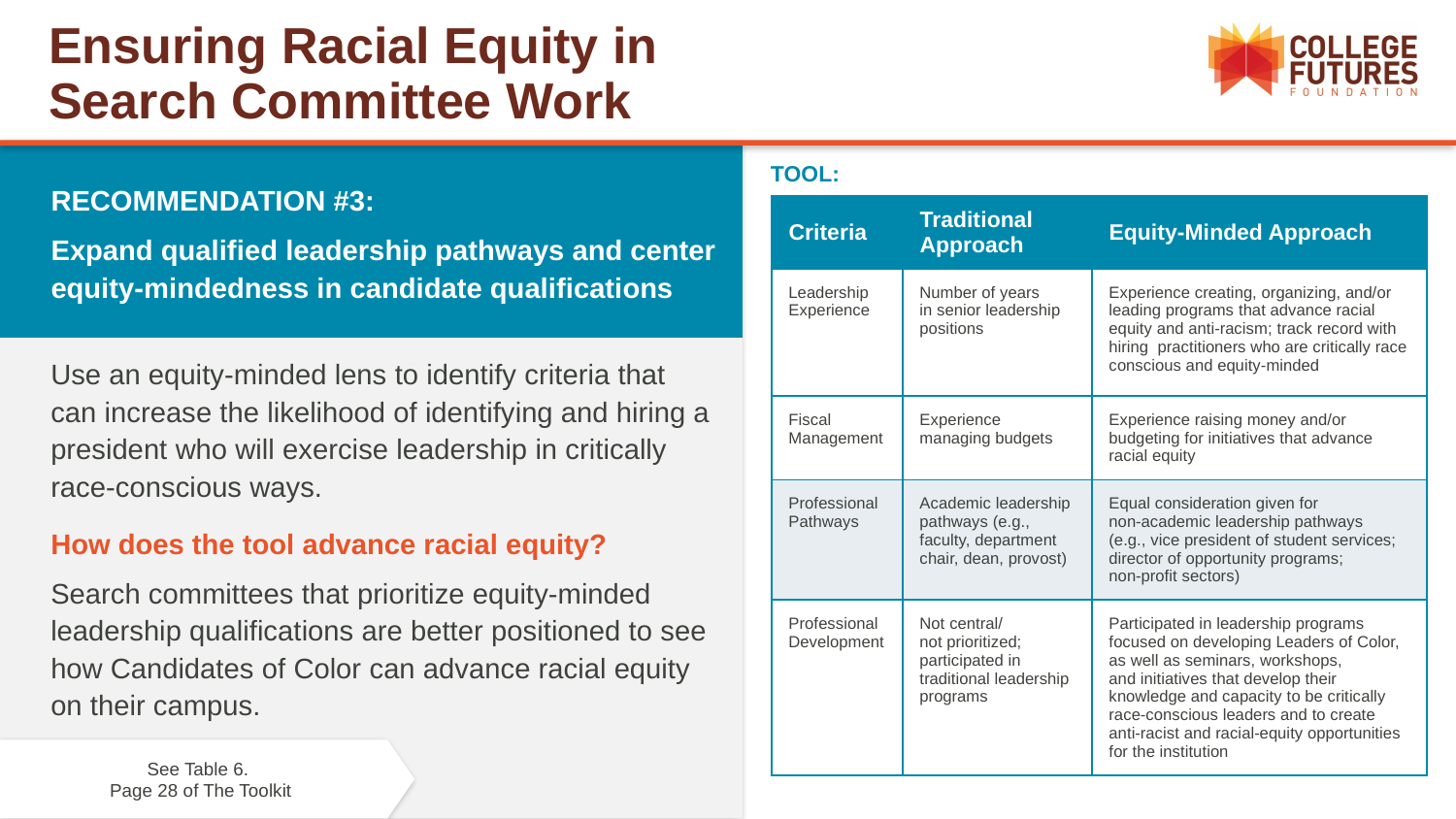

Ensuring Racial Equity in
Search Committee Work

RECOMMENDATION #3:
Expand qualified leadership pathways and center equity-mindedness in candidate qualifications
TOOL:
| Criteria | Traditional Approach | Equity-Minded Approach |
| --- | --- | --- |
| Leadership Experience | Number of years in senior leadership positions | Experience creating, organizing, and/or leading programs that advance racial equity and anti-racism; track record with hiring practitioners who are critically race conscious and equity-minded |
| Fiscal Management | Experience managing budgets | Experience raising money and/or budgeting for initiatives that advance racial equity |
| Professional Pathways | Academic leadership pathways (e.g., faculty, department chair, dean, provost) | Equal consideration given for non-academic leadership pathways (e.g., vice president of student services; director of opportunity programs; non-profit sectors) |
| Professional Development | Not central/ not prioritized; participated in traditional leadership programs | Participated in leadership programs focused on developing Leaders of Color, as well as seminars, workshops, and initiatives that develop their knowledge and capacity to be critically race-conscious leaders and to create anti-racist and racial-equity opportunities for the institution |
Use an equity-minded lens to identify criteria that
can increase the likelihood of identifying and hiring a president who will exercise leadership in critically race-conscious ways.
How does the tool advance racial equity?
Search committees that prioritize equity-minded leadership qualifications are better positioned to see how Candidates of Color can advance racial equity
on their campus.
See Table 6.
Page 28 of The Toolkit